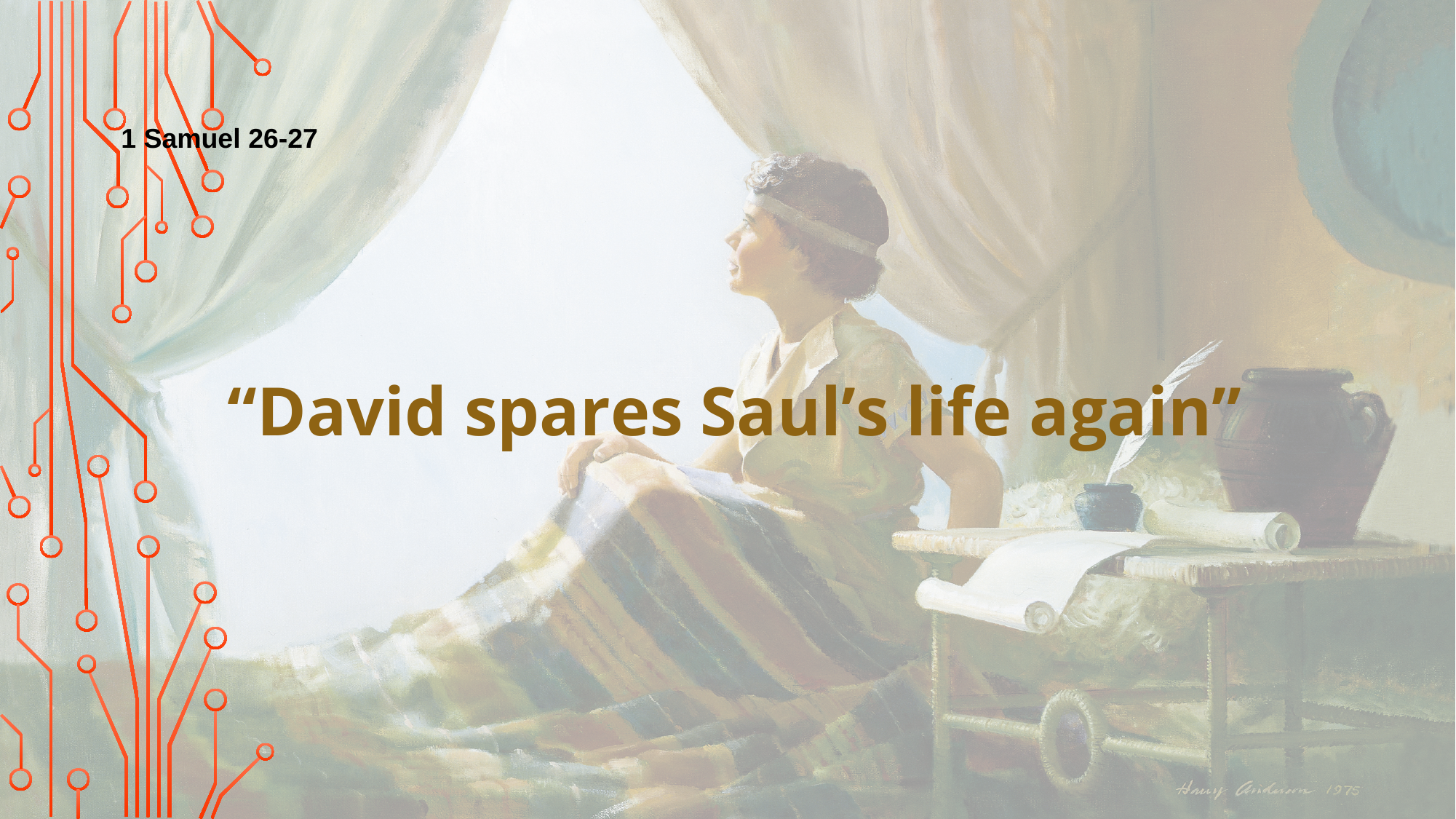

1 Samuel 26-27
“David spares Saul’s life again”